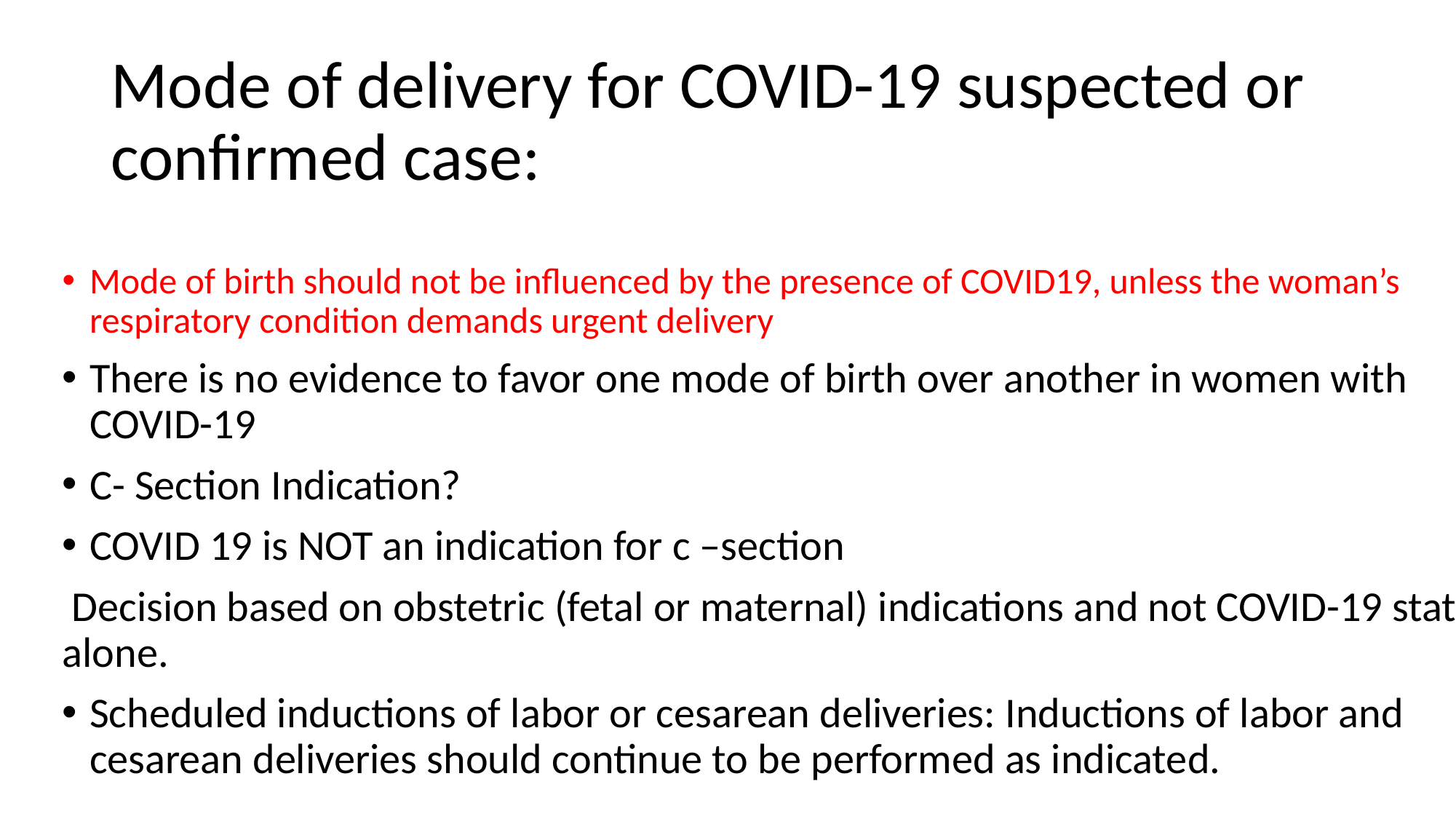

# Mode of delivery for COVID-19 suspected or confirmed case:
Mode of birth should not be influenced by the presence of COVID19, unless the woman’s respiratory condition demands urgent delivery
There is no evidence to favor one mode of birth over another in women with COVID-19
C- Section Indication?
COVID 19 is NOT an indication for c –section
 Decision based on obstetric (fetal or maternal) indications and not COVID-19 status alone.
Scheduled inductions of labor or cesarean deliveries: Inductions of labor and cesarean deliveries should continue to be performed as indicated.